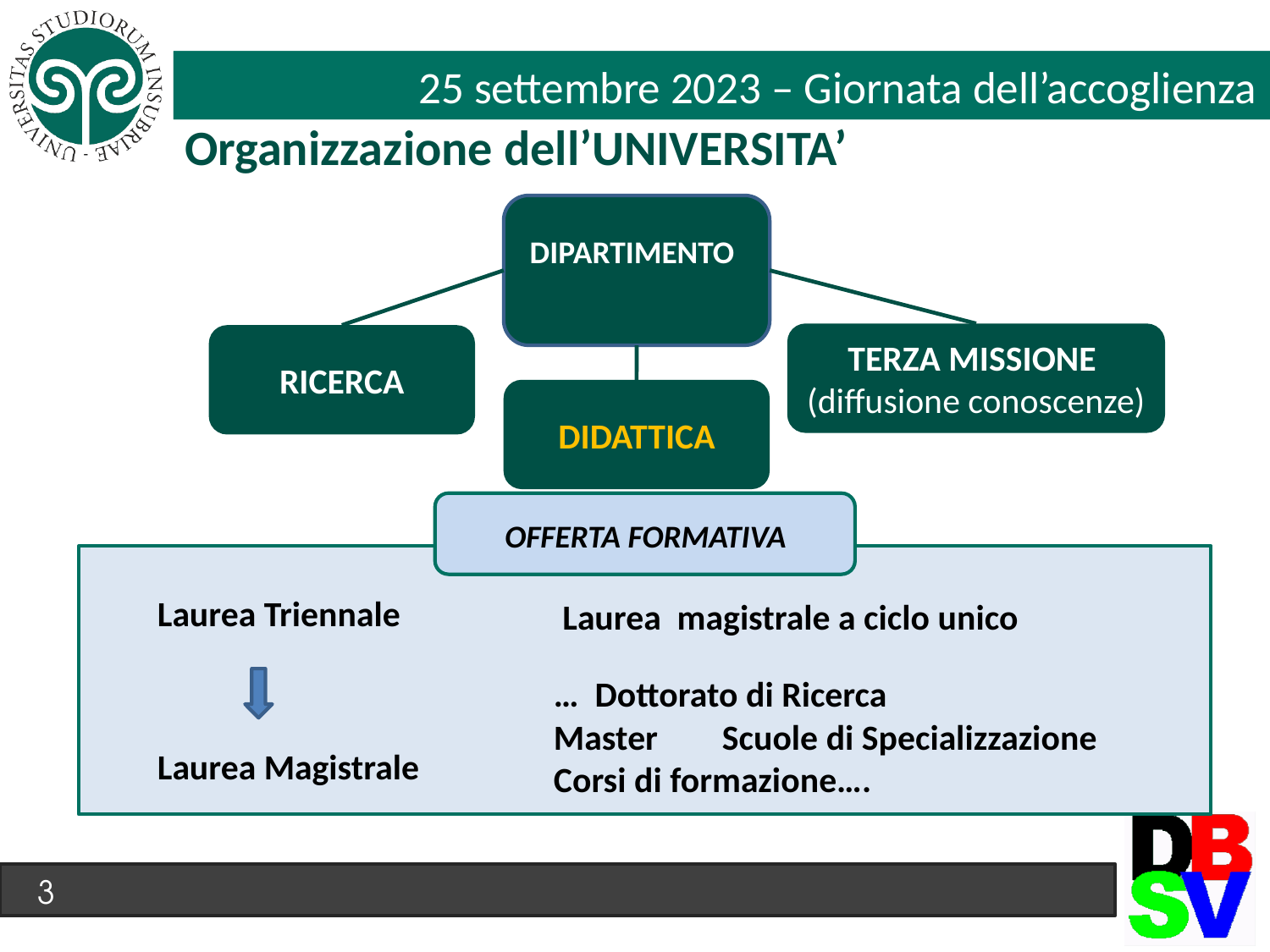

25 settembre 2023 – Giornata dell’accoglienza

Organizzazione dell’UNIVERSITA’

DIPARTIMENTO
TERZA MISSIONE
(diffusione conoscenze)
RICERCA
DIDATTICA

OFFERTA FORMATIVA

Laurea Triennale
Laurea  magistrale a ciclo unico
…  Dottorato di Ricerca
Master        Scuole di Specializzazione
Corsi di formazione….

Laurea Magistrale
3